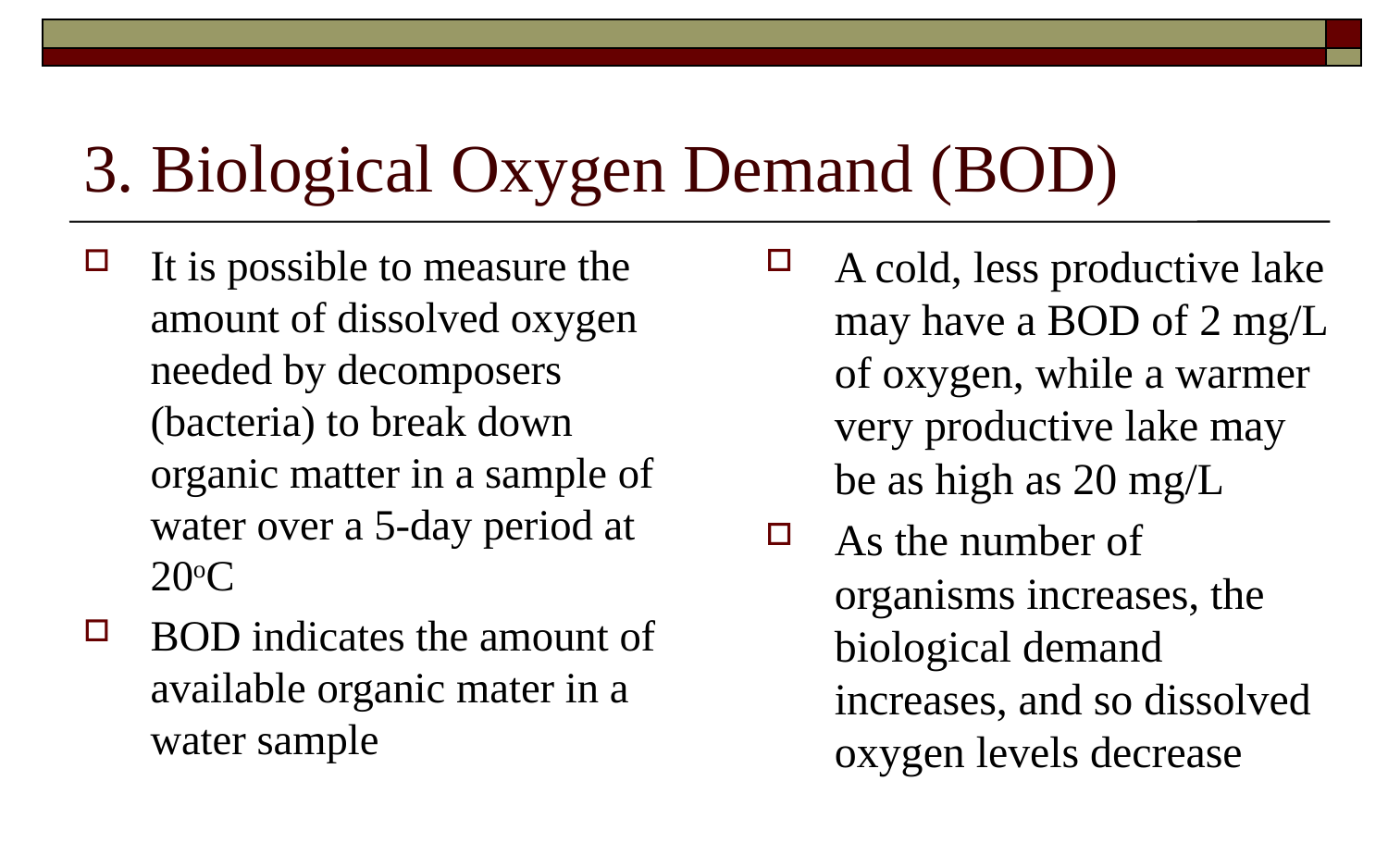

# 3. Biological Oxygen Demand (BOD)
A cold, less productive lake may have a BOD of 2 mg/L of oxygen, while a warmer very productive lake may be as high as 20 mg/L
As the number of organisms increases, the biological demand increases, and so dissolved oxygen levels decrease
It is possible to measure the amount of dissolved oxygen needed by decomposers (bacteria) to break down organic matter in a sample of water over a 5-day period at 20oC
BOD indicates the amount of available organic mater in a water sample